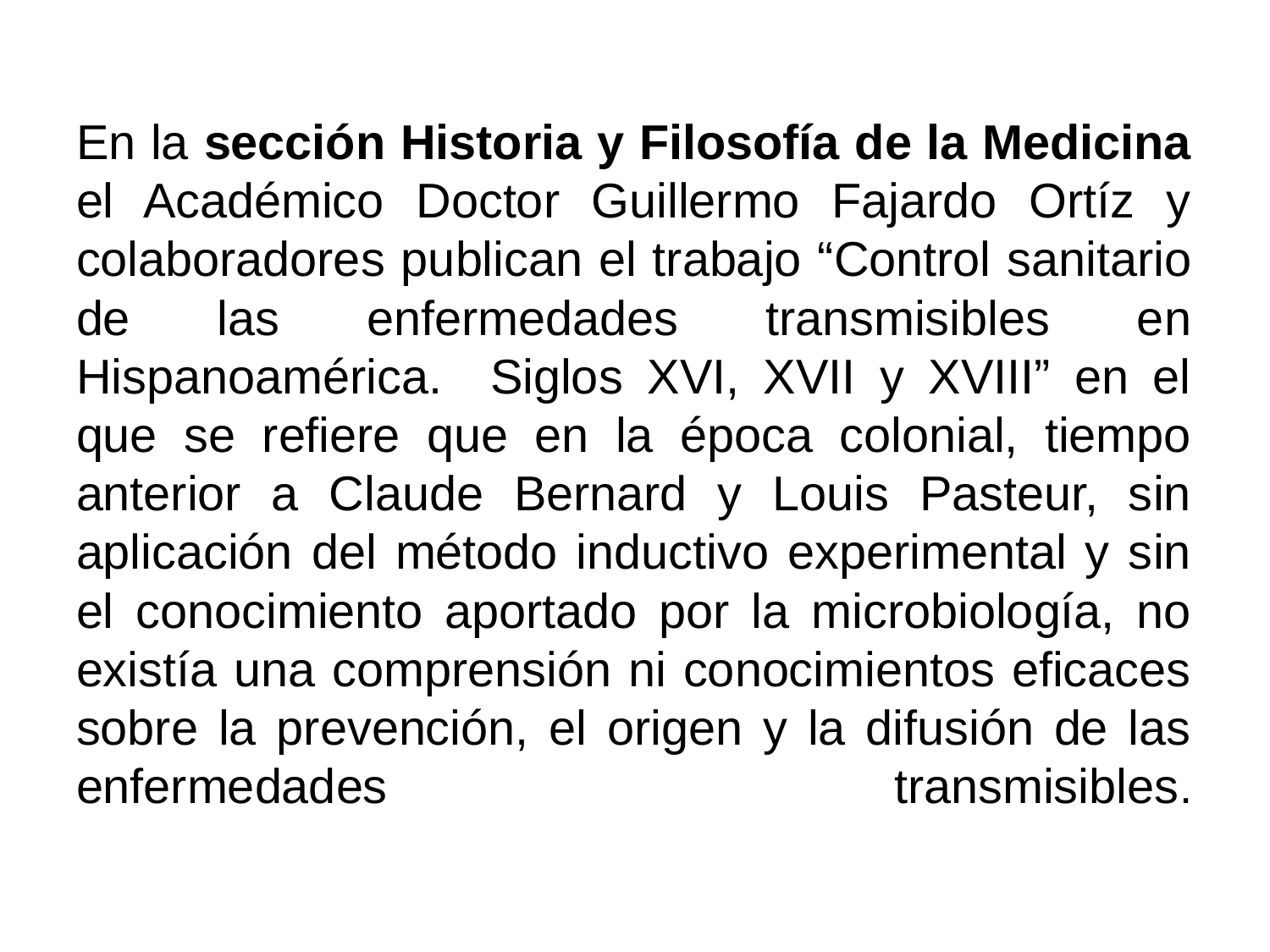

# En la sección Historia y Filosofía de la Medicina el Académico Doctor Guillermo Fajardo Ortíz y colaboradores publican el trabajo “Control sanitario de las enfermedades transmisibles en Hispanoamérica.  Siglos XVI, XVII y XVIII” en el que se refiere que en la época colonial, tiempo anterior a Claude Bernard y Louis Pasteur, sin aplicación del método inductivo experimental y sin el conocimiento aportado por la microbiología, no existía una comprensión ni conocimientos eficaces sobre la prevención, el origen y la difusión de las enfermedades transmisibles.